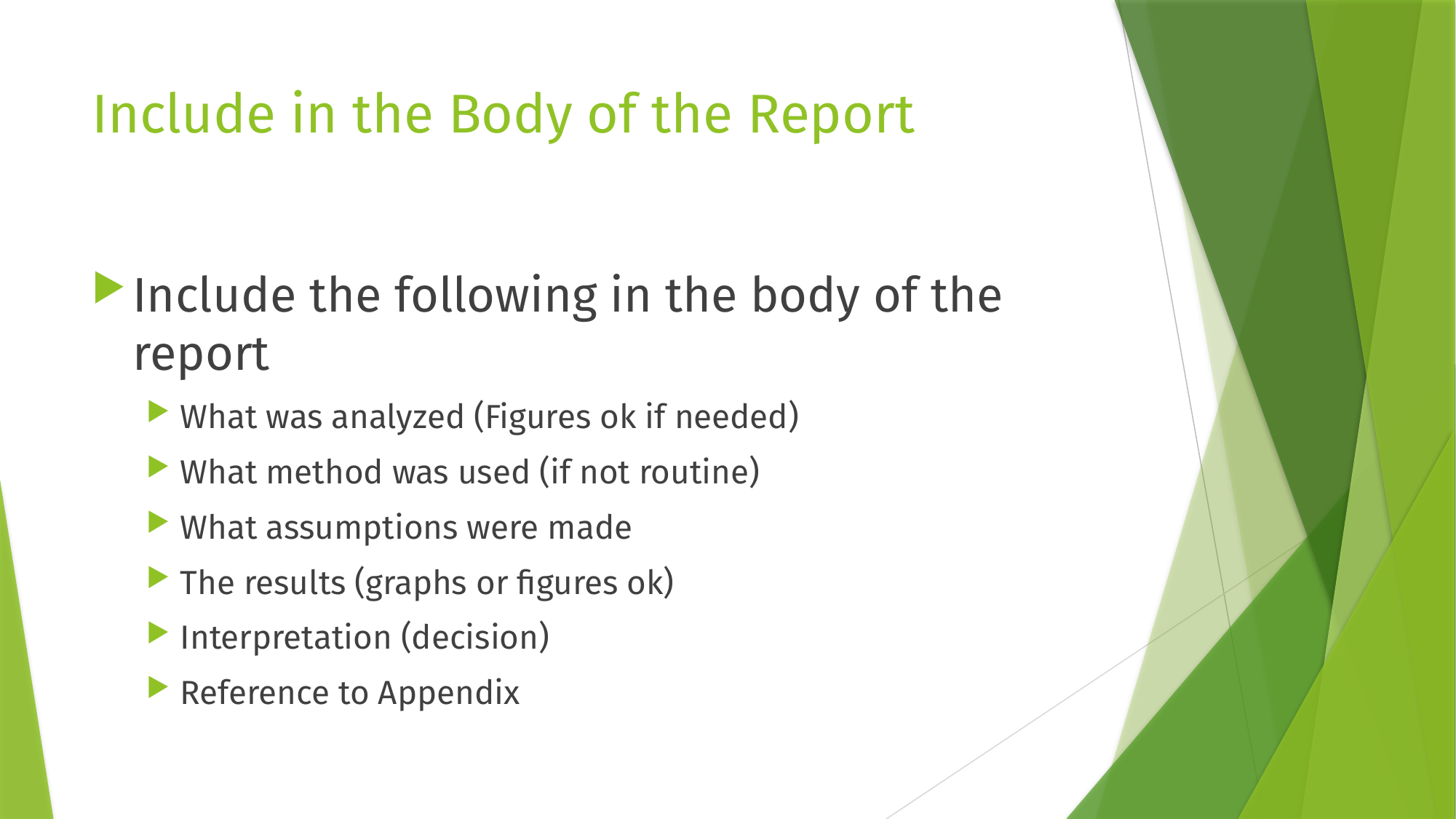

# Include in the Body of the Report
Include the following in the body of the report
What was analyzed (Figures ok if needed)
What method was used (if not routine)
What assumptions were made
The results (graphs or figures ok)
Interpretation (decision)
Reference to Appendix